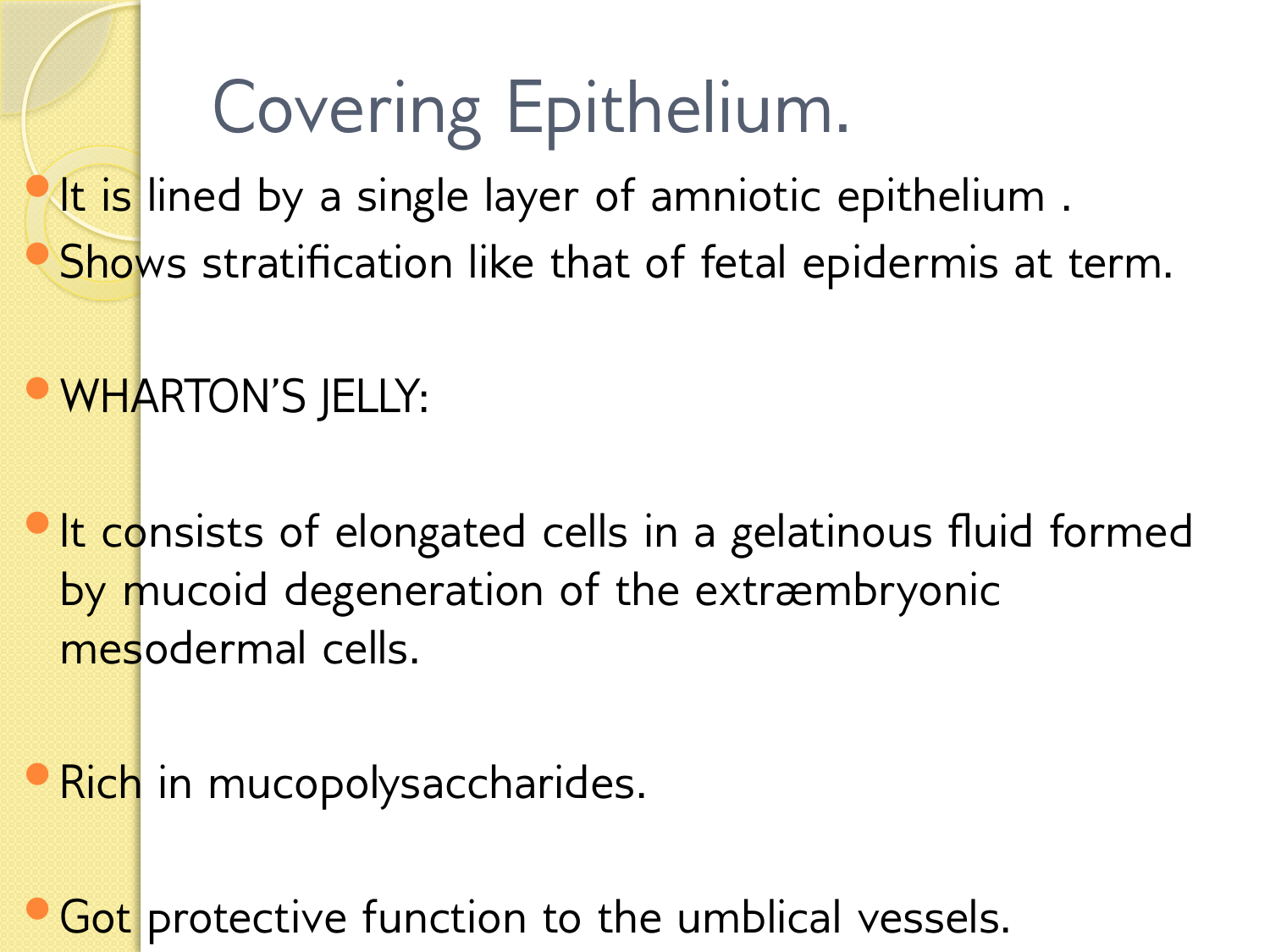

# Covering Epithelium.
It is lined by a single layer of amniotic epithelium .
Shows stratification like that of fetal epidermis at term.

WHARTON’S JELLY:

It consists of elongated cells in a gelatinous fluid formed by mucoid degeneration of the extraembryonic mesodermal cells.

Rich in mucopolysaccharides.

Got protective function to the umblical vessels.